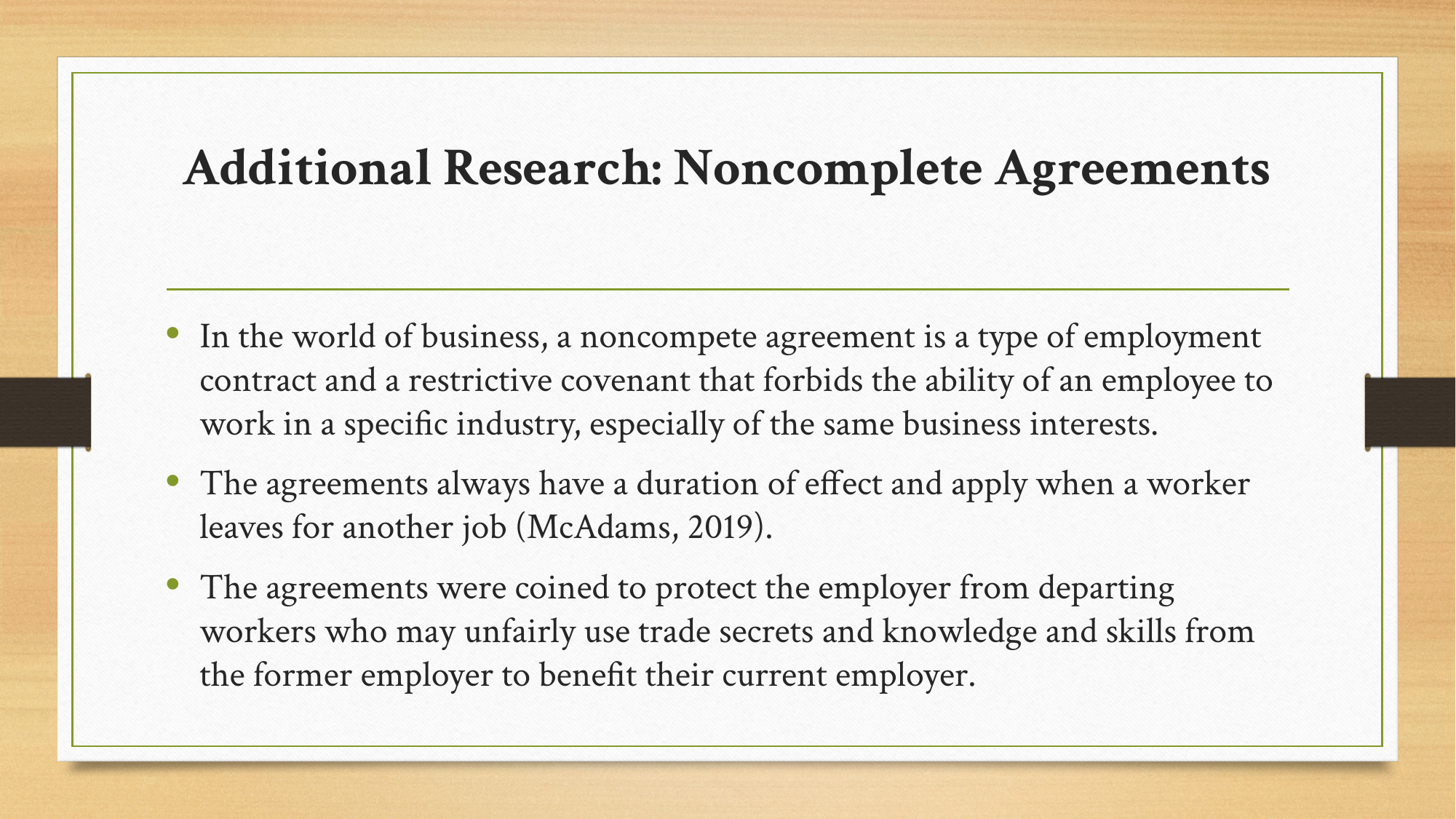

# Additional Research: Noncomplete Agreements
In the world of business, a noncompete agreement is a type of employment contract and a restrictive covenant that forbids the ability of an employee to work in a specific industry, especially of the same business interests.
The agreements always have a duration of effect and apply when a worker leaves for another job (McAdams, 2019).
The agreements were coined to protect the employer from departing workers who may unfairly use trade secrets and knowledge and skills from the former employer to benefit their current employer.